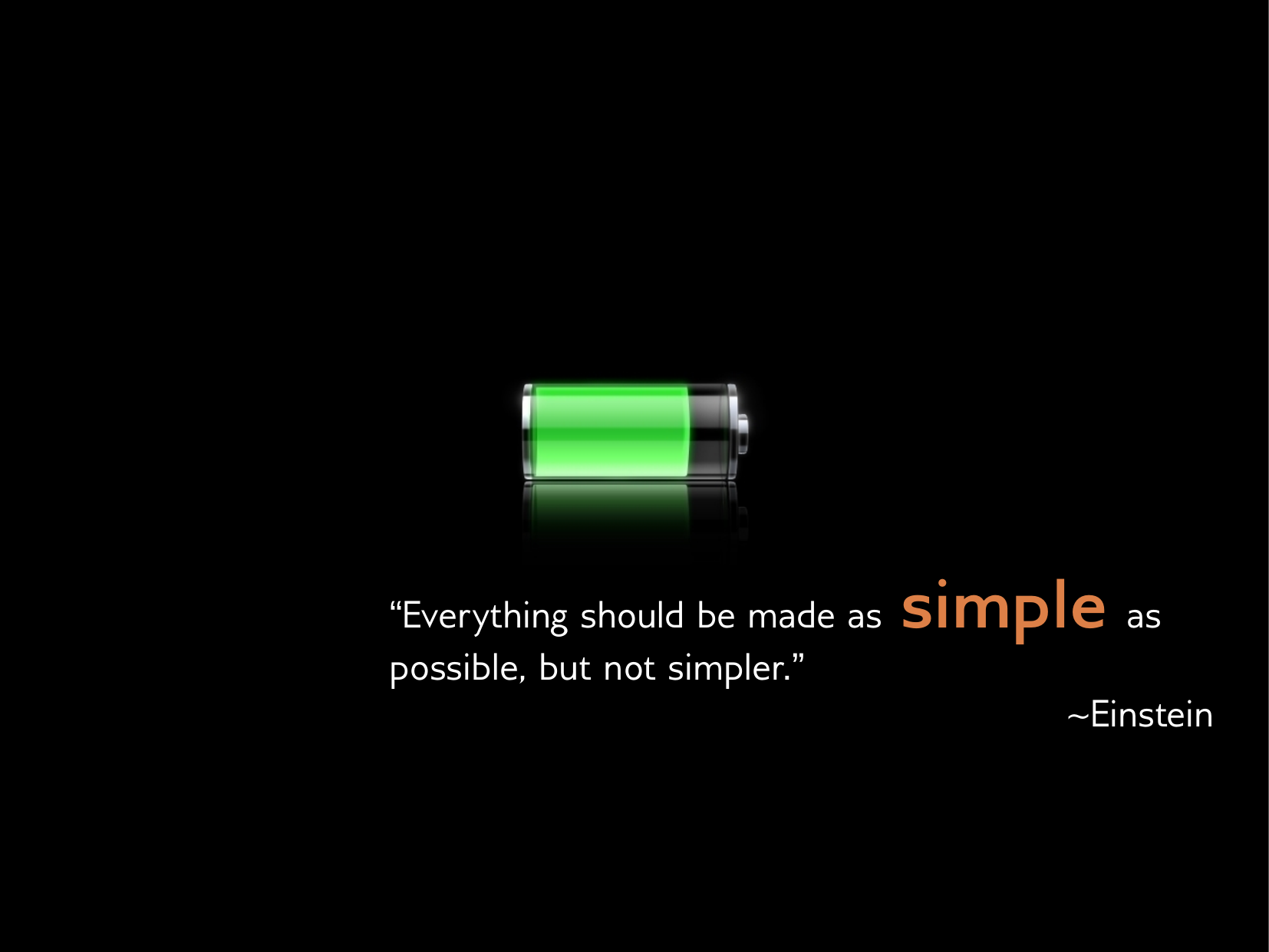

“Everything should be made as simple as possible, but not simpler.”

~Einstein